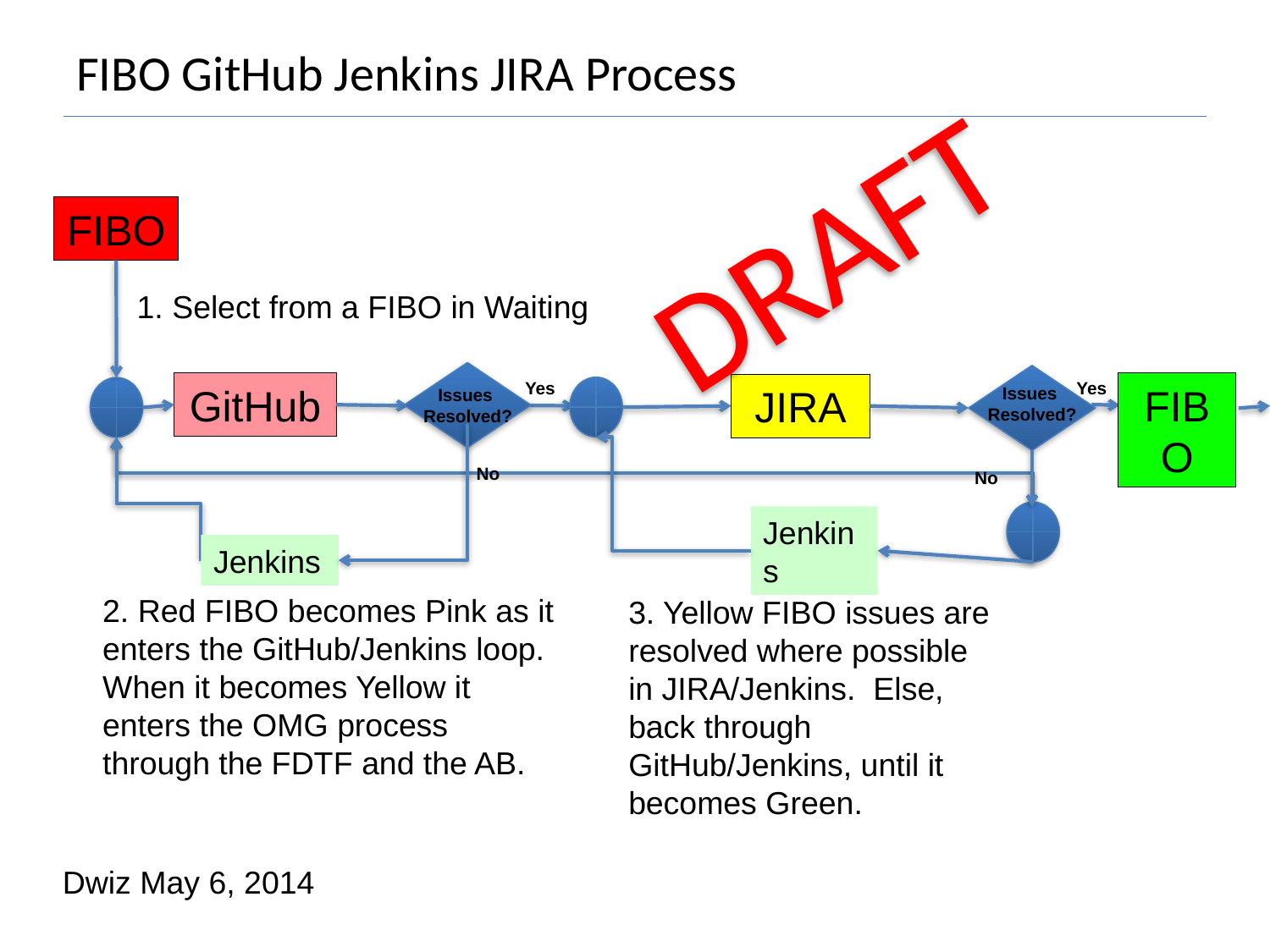

# FIBO GitHub Jenkins JIRA Process
DRAFT
FIBO
1. Select from a FIBO in Waiting

Issues
Resolved?

Issues
Resolved?
Yes
Yes
GitHub
FIBO
JIRA

No
No

Jenkins
Jenkins
2. Red FIBO becomes Pink as it enters the GitHub/Jenkins loop.  When it becomes Yellow it enters the OMG process through the FDTF and the AB.
3. Yellow FIBO issues are resolved where possible in JIRA/Jenkins.  Else, back through GitHub/Jenkins, until it becomes Green.
Dwiz May 6, 2014